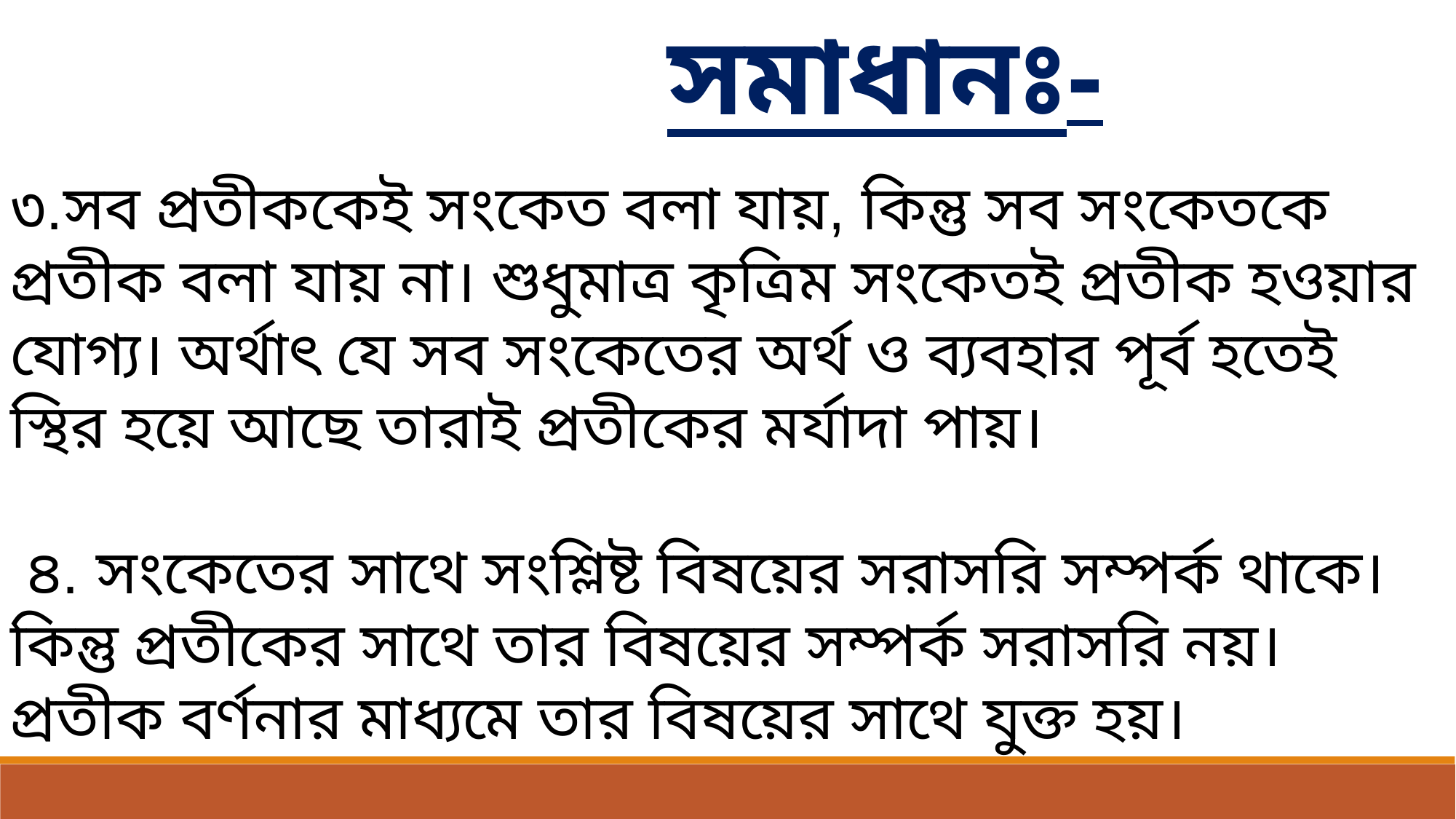

সমাধানঃ-

৩.সব প্রতীককেই সংকেত বলা যায়, কিন্তু সব সংকেতকে প্রতীক বলা যায় না। শুধুমাত্র কৃত্রিম সংকেতই প্রতীক হওয়ার যোগ্য। অর্থাৎ যে সব সংকেতের অর্থ ও ব্যবহার পূর্ব হতেই স্থির হয়ে আছে তারাই প্রতীকের মর্যাদা পায়।

 ৪. সংকেতের সাথে সংশ্লিষ্ট বিষয়ের সরাসরি সম্পর্ক থাকে। কিন্তু প্রতীকের সাথে তার বিষয়ের সম্পর্ক সরাসরি নয়। প্রতীক বর্ণনার মাধ্যমে তার বিষয়ের সাথে যুক্ত হয়।